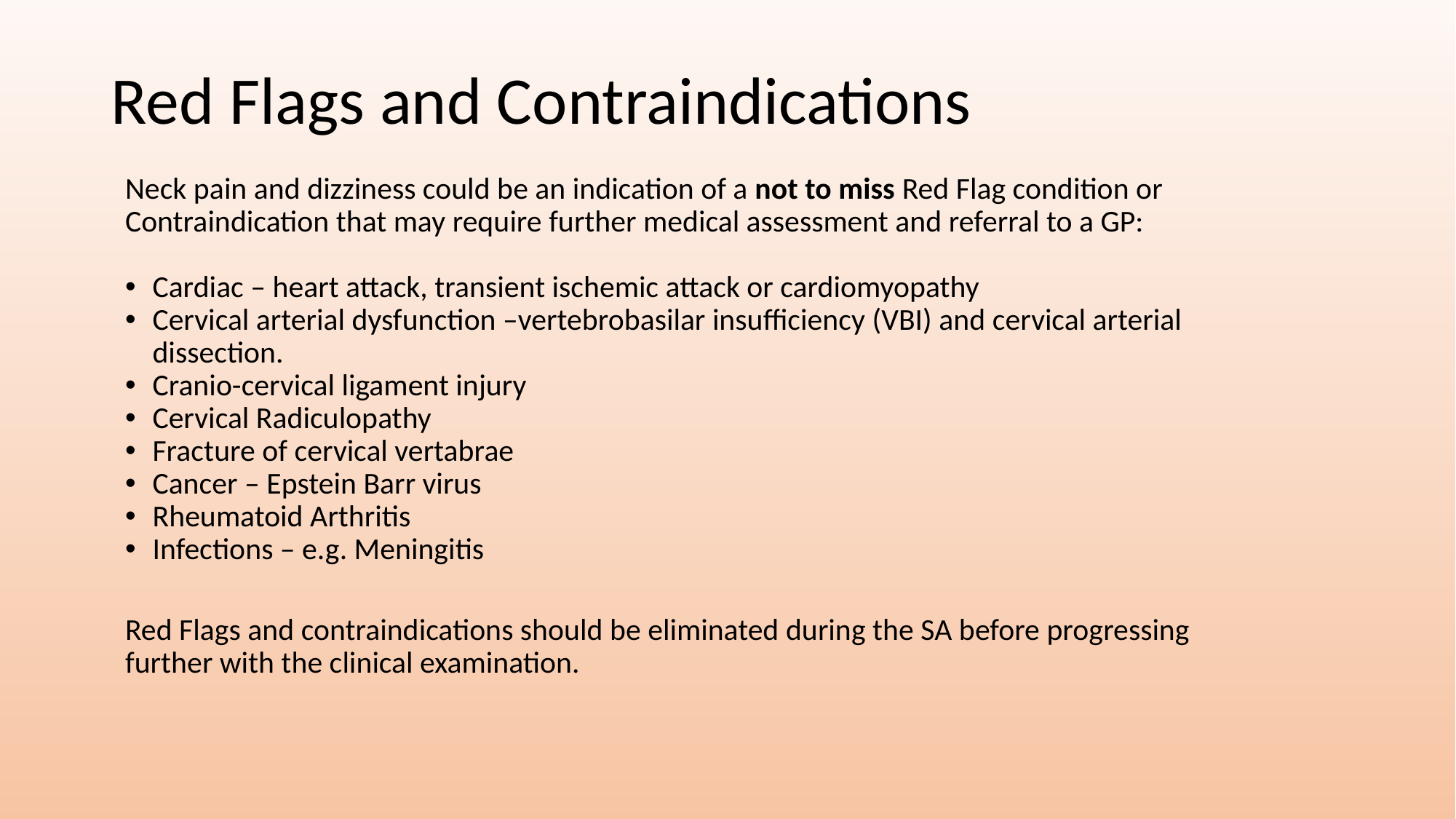

# Red Flags and Contraindications
Neck pain and dizziness could be an indication of a not to miss Red Flag condition or Contraindication that may require further medical assessment and referral to a GP:

Cardiac – heart attack, transient ischemic attack or cardiomyopathy
Cervical arterial dysfunction –vertebrobasilar insufficiency (VBI) and cervical arterial dissection.
Cranio-cervical ligament injury
Cervical Radiculopathy
Fracture of cervical vertabrae
Cancer – Epstein Barr virus
Rheumatoid Arthritis
Infections – e.g. Meningitis

Red Flags and contraindications should be eliminated during the SA before progressing further with the clinical examination.